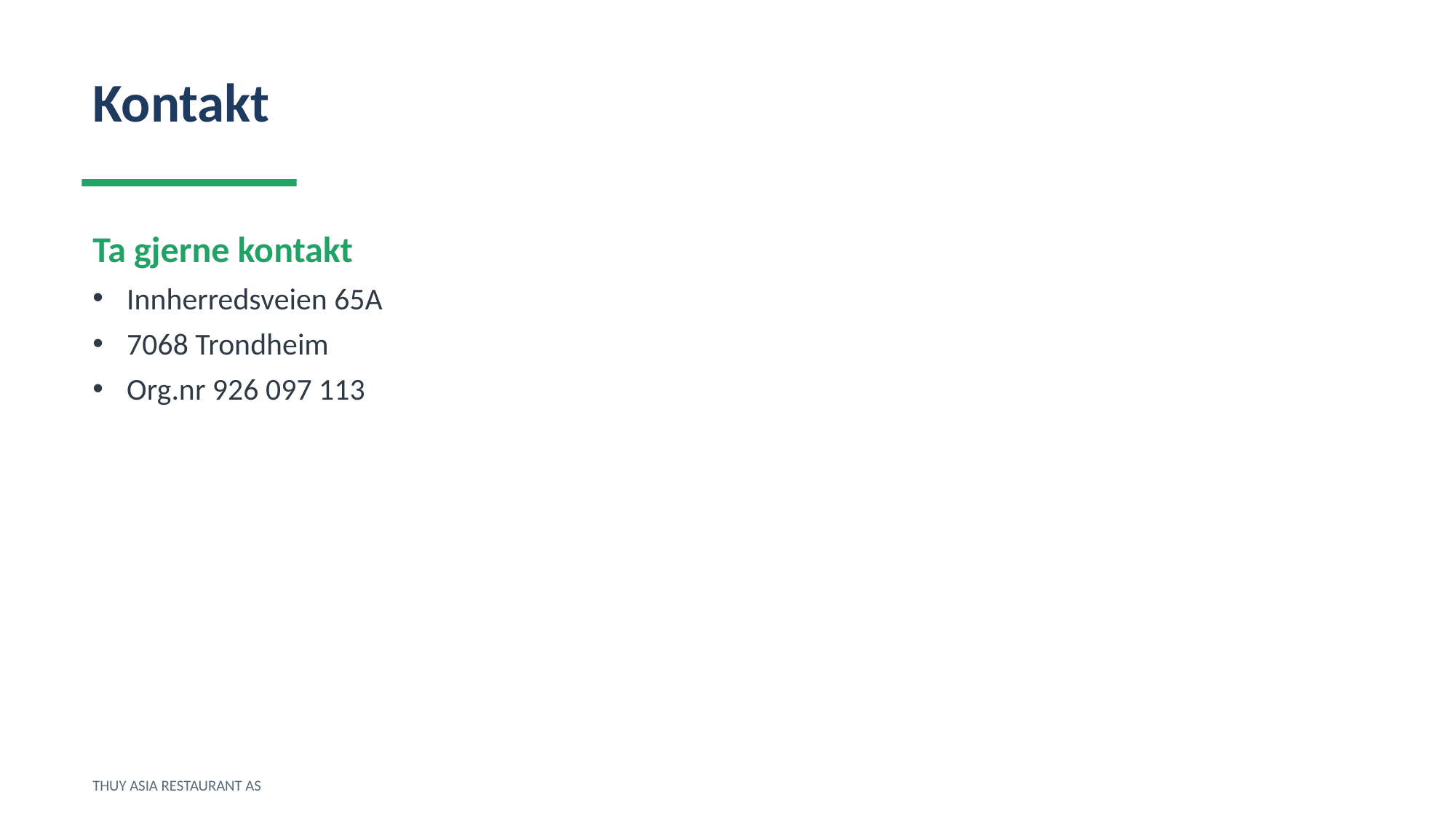

Kontakt

Ta gjerne kontakt
Innherredsveien 65A
7068 Trondheim
Org.nr 926 097 113
THUY ASIA RESTAURANT AS